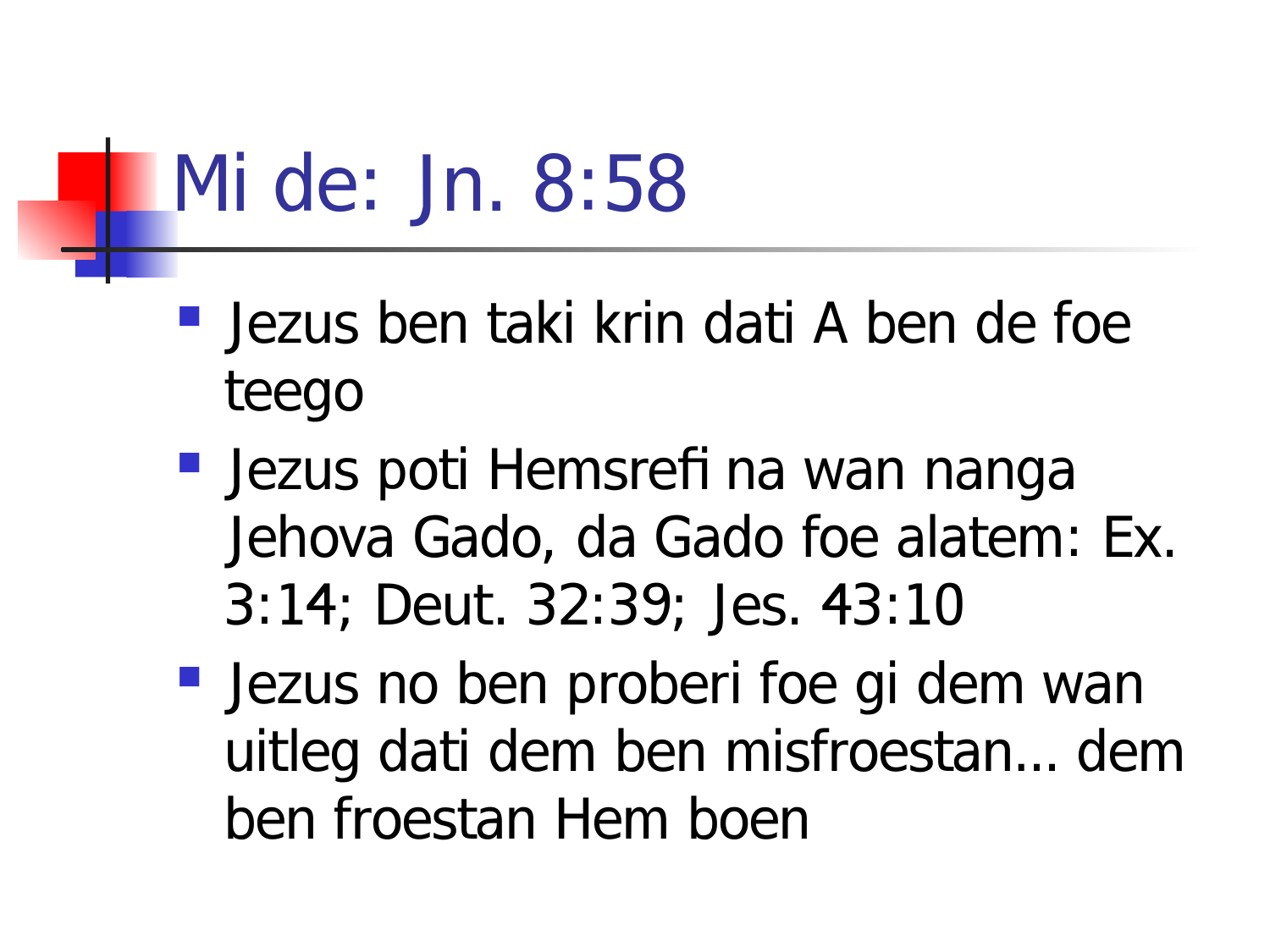

# Mi de: Jn. 8:58
Jezus ben taki krin dati A ben de foe teego
Jezus poti Hemsrefi na wan nanga Jehova Gado, da Gado foe alatem: Ex. 3:14; Deut. 32:39; Jes. 43:10
Jezus no ben proberi foe gi dem wan uitleg dati dem ben misfroestan… dem ben froestan Hem boen